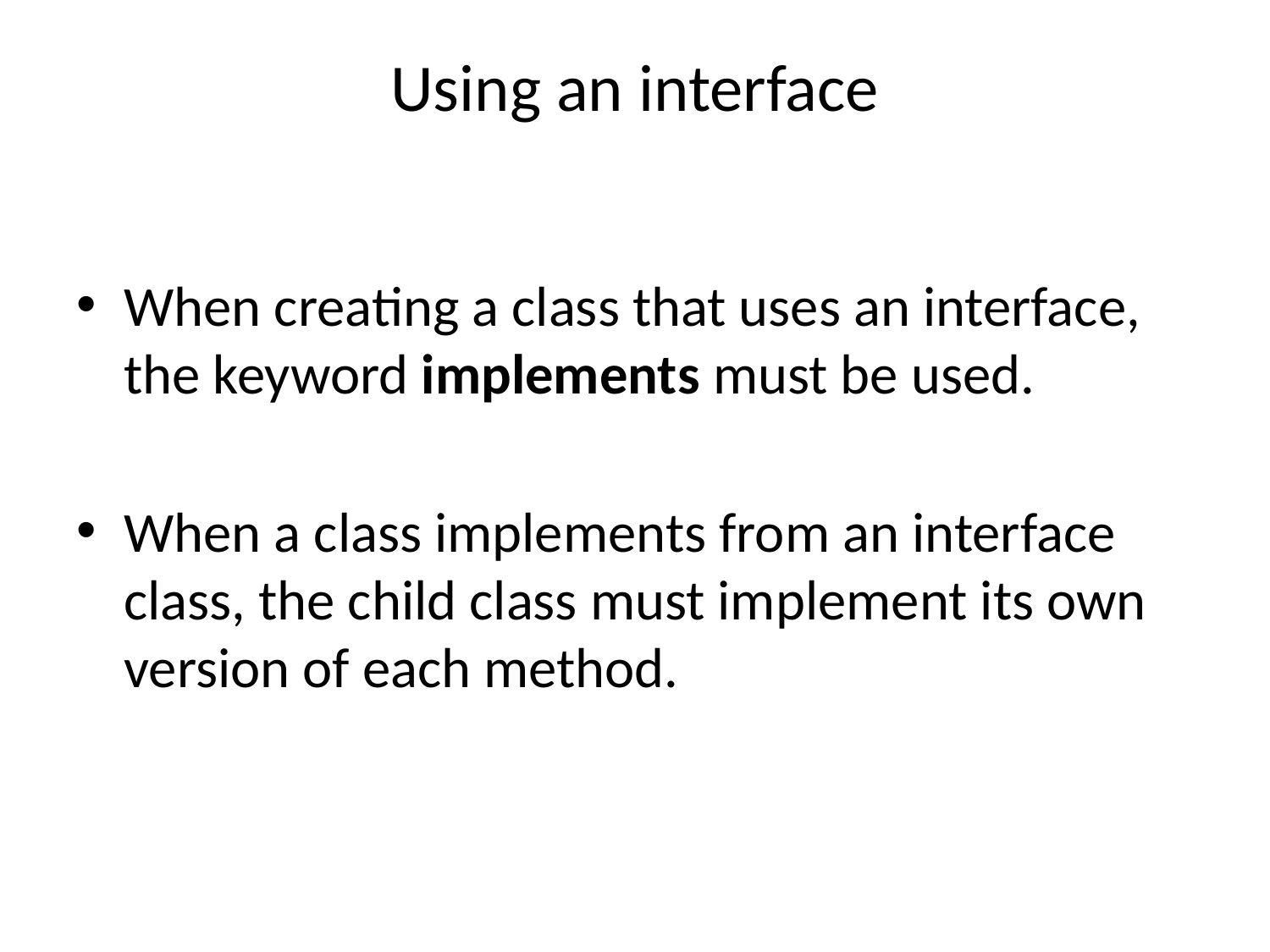

# Using an interface
When creating a class that uses an interface, the keyword implements must be used.

When a class implements from an interface class, the child class must implement its own version of each method.